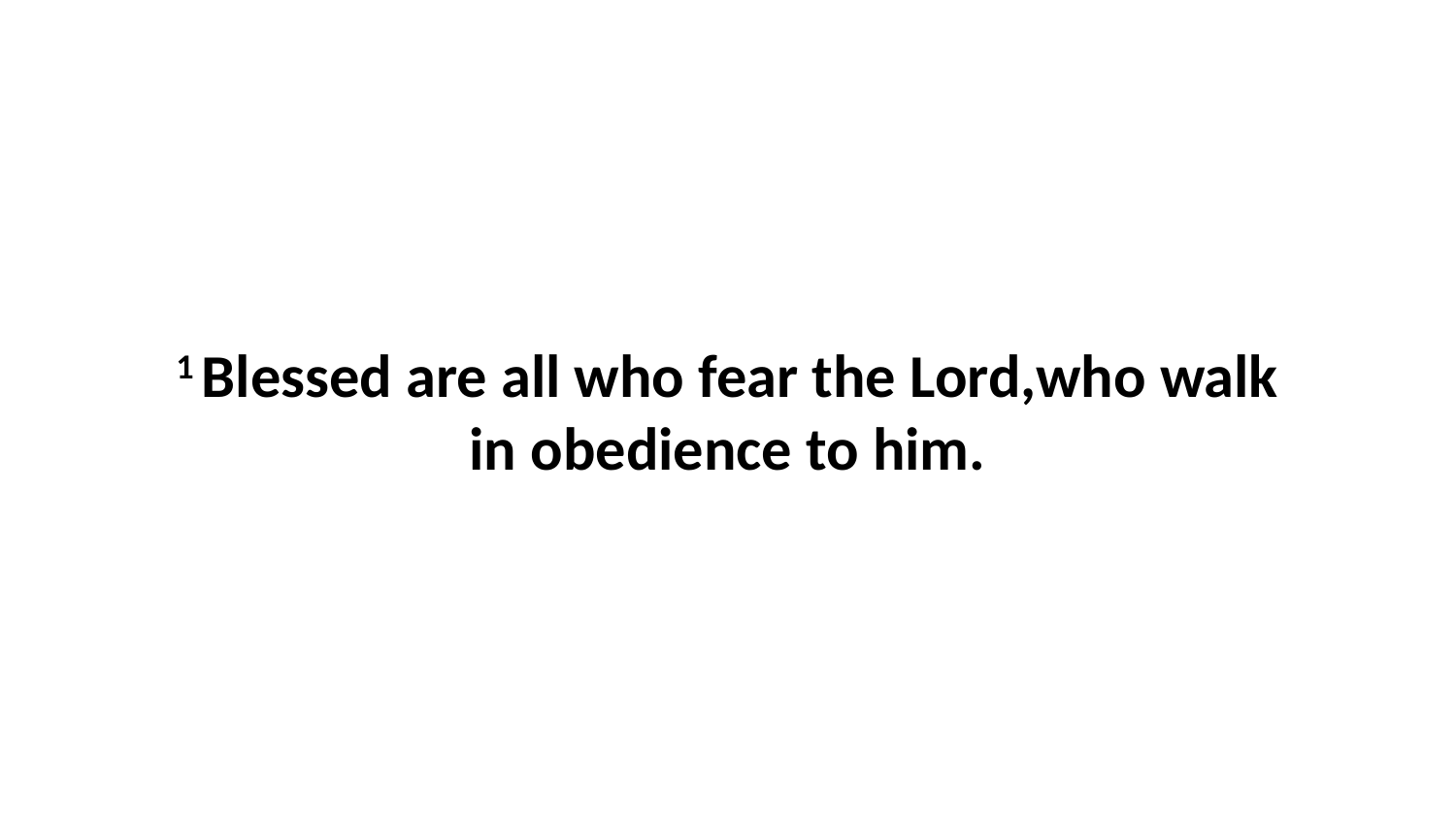

1 Blessed are all who fear the Lord,who walk in obedience to him.